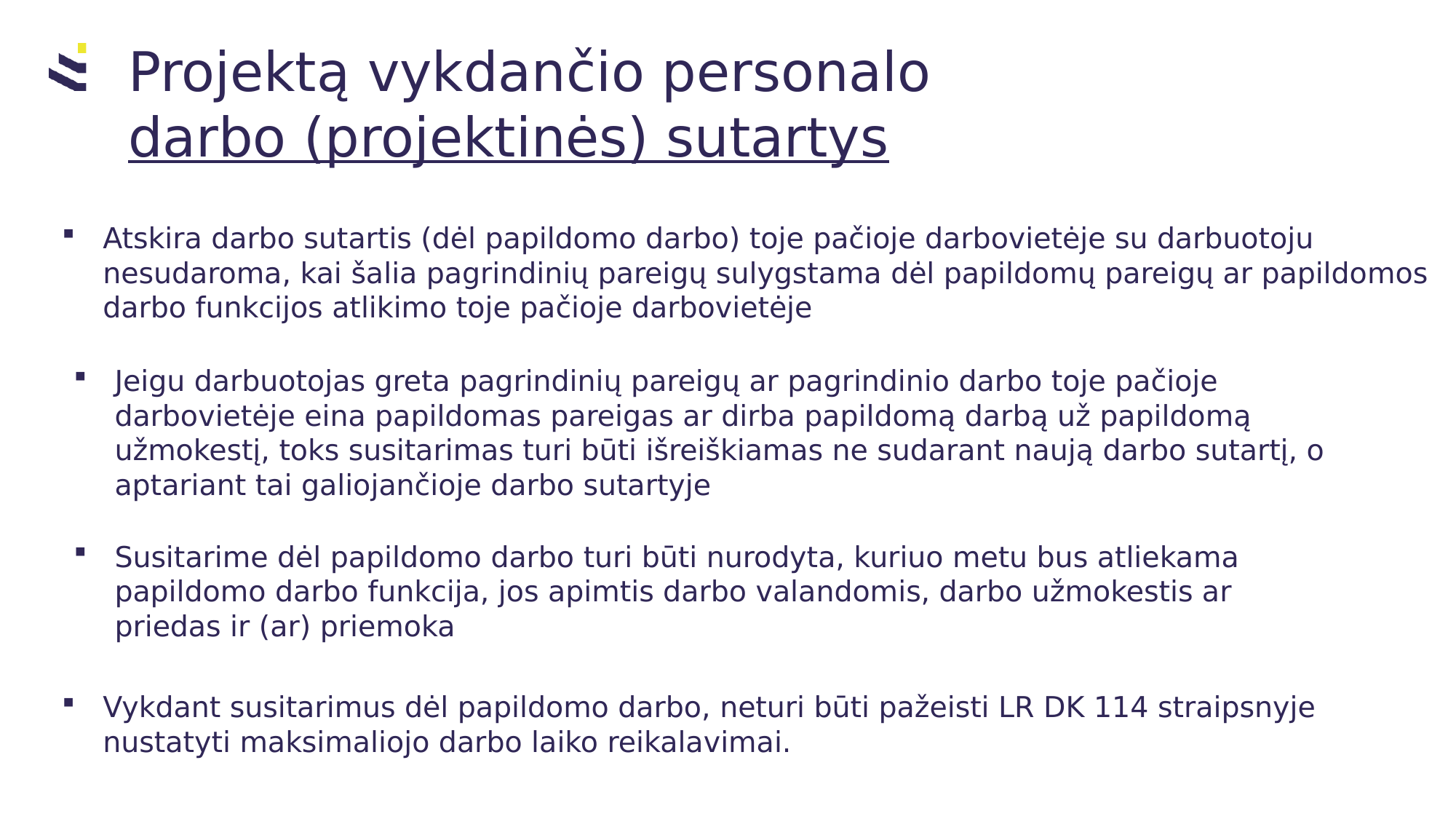

# Projektą vykdančio personalo darbo (projektinės) sutartys
Atskira darbo sutartis (dėl papildomo darbo) toje pačioje darbovietėje su darbuotoju nesudaroma, kai šalia pagrindinių pareigų sulygstama dėl papildomų pareigų ar papildomos darbo funkcijos atlikimo toje pačioje darbovietėje
Jeigu darbuotojas greta pagrindinių pareigų ar pagrindinio darbo toje pačioje darbovietėje eina papildomas pareigas ar dirba papildomą darbą už papildomą užmokestį, toks susitarimas turi būti išreiškiamas ne sudarant naują darbo sutartį, o aptariant tai galiojančioje darbo sutartyje

Susitarime dėl papildomo darbo turi būti nurodyta, kuriuo metu bus atliekama papildomo darbo funkcija, jos apimtis darbo valandomis, darbo užmokestis ar priedas ir (ar) priemoka
Vykdant susitarimus dėl papildomo darbo, neturi būti pažeisti LR DK 114 straipsnyje nustatyti maksimaliojo darbo laiko reikalavimai.